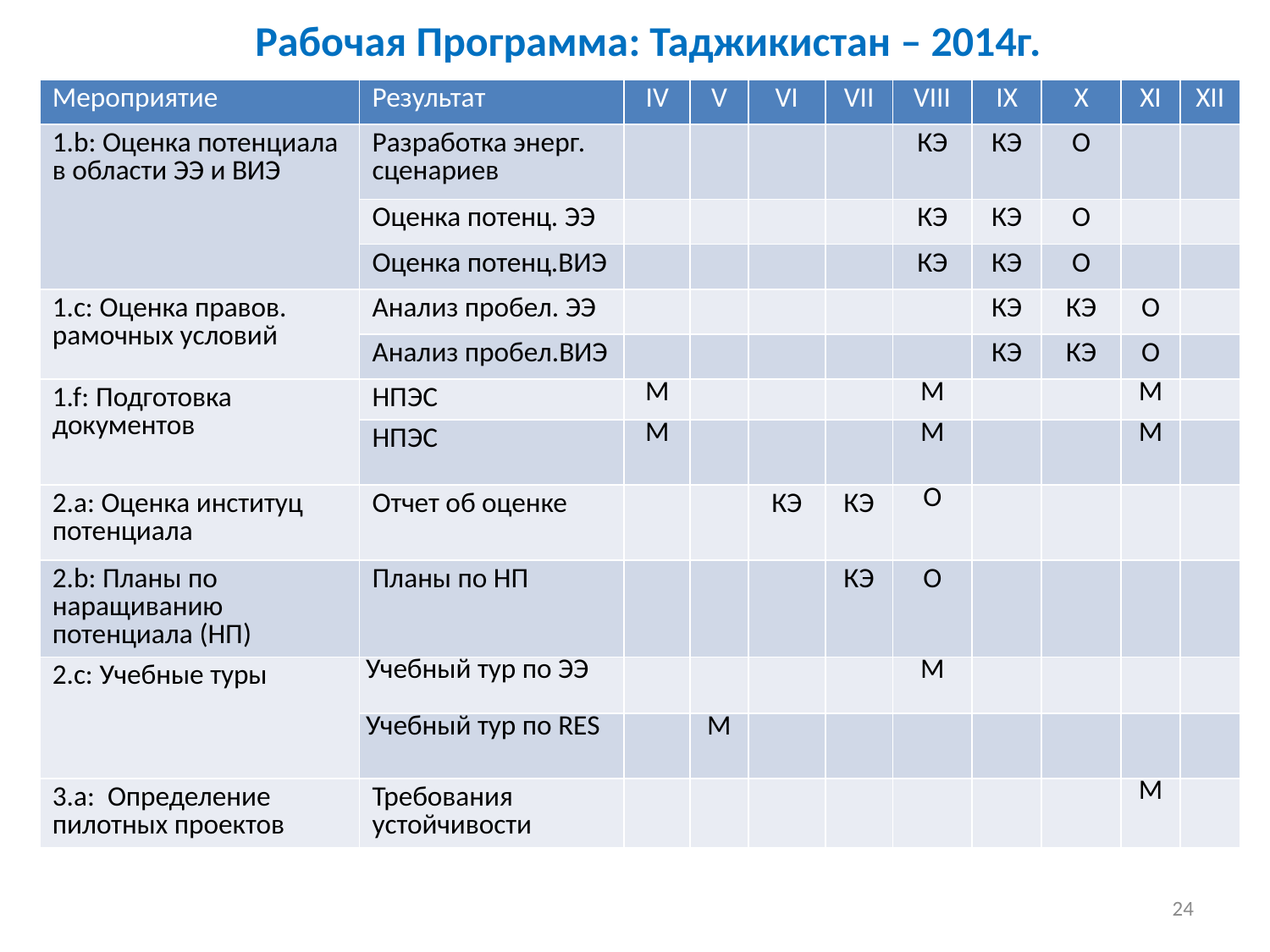

# Рабочая Программа: Таджикистан – 2014г.
| Мероприятие | Результат | IV | V | VI | VII | VIII | IX | X | XI | XII |
| --- | --- | --- | --- | --- | --- | --- | --- | --- | --- | --- |
| 1.b: Оценка потенциала в области ЭЭ и ВИЭ | Разработка энерг. сценариев |  |  |  |  | КЭ | КЭ | О |  |  |
|  | Оценка потенц. ЭЭ |  |  |  |  | КЭ | КЭ | О |  |  |
|  | Оценка потенц.ВИЭ |  |  |  |  | КЭ | КЭ | О |  |  |
| 1.c: Оценка правов. рамочных условий | Анализ пробел. ЭЭ |  |  |  |  |  | КЭ | КЭ | О |  |
|  | Анализ пробел.ВИЭ |  |  |  |  |  | КЭ | КЭ | О |  |
| 1.f: Подготовка документов | НПЭС | М |  |  |  | М |  |  | М |  |
|  | НПЭС | М |  |  |  | М |  |  | М |  |
| 2.a: Оценка институц потенциала | Отчет об оценке |  |  | КЭ | КЭ | О |  |  |  |  |
| 2.b: Планы по наращиванию потенциала (НП) | Планы по НП |  |  |  | КЭ | О |  |  |  |  |
| 2.c: Учебные туры | Учебный тур по ЭЭ |  |  |  |  | М |  |  |  |  |
|  | Учебный тур по RES |  | М |  |  |  |  |  |  |  |
| 3.a: Определение пилотных проектов | Требования устойчивости |  |  |  |  |  |  |  | М |  |
24